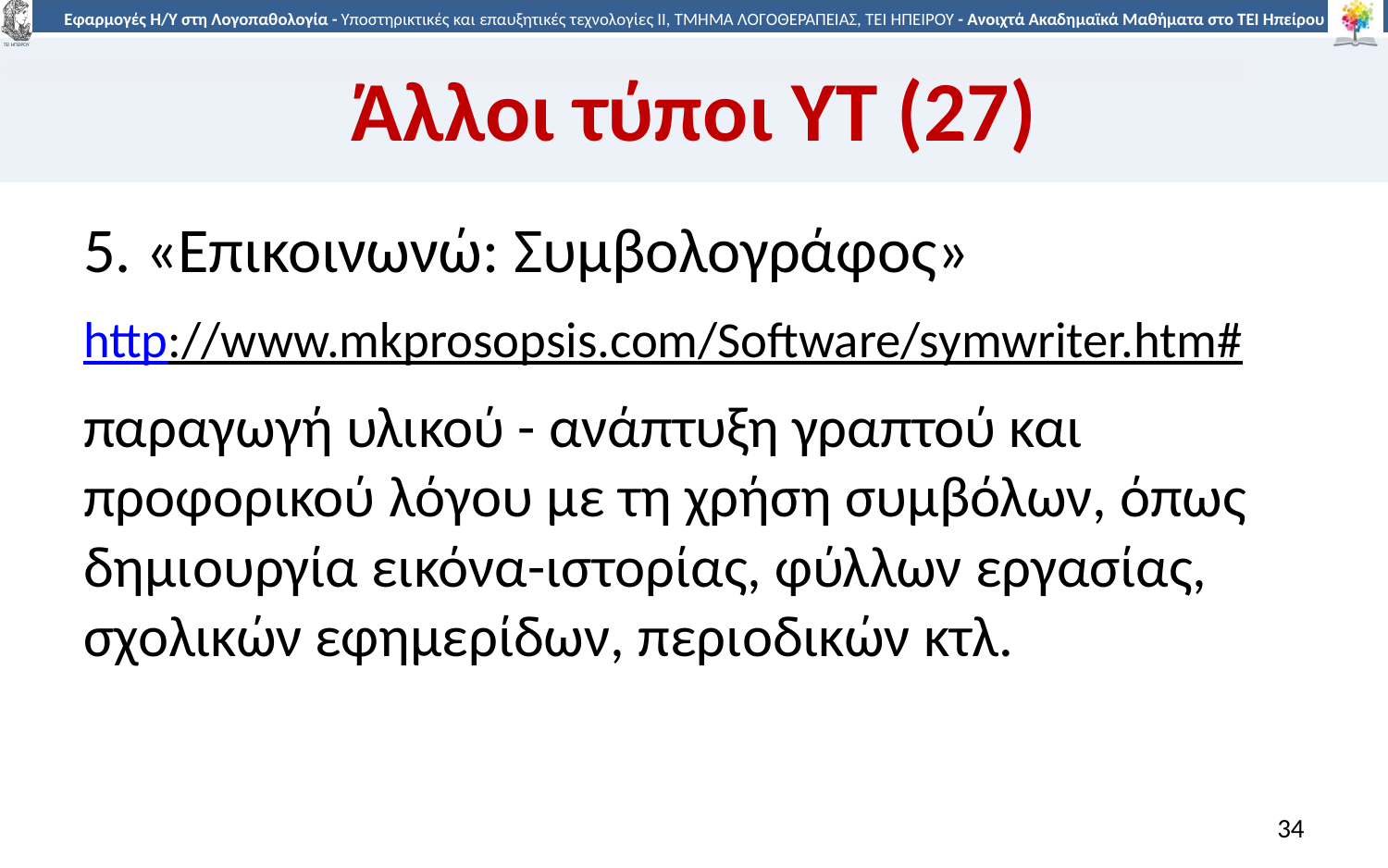

# Άλλοι τύποι ΥΤ (27)
5. «Επικοινωνώ: Συμβολογράφος»
http://www.mkprosopsis.com/Software/symwriter.htm#
παραγωγή υλικού - ανάπτυξη γραπτού και προφορικού λόγου με τη χρήση συμβόλων, όπως δημιουργία εικόνα-ιστορίας, φύλλων εργασίας, σχολικών εφημερίδων, περιοδικών κτλ.

34